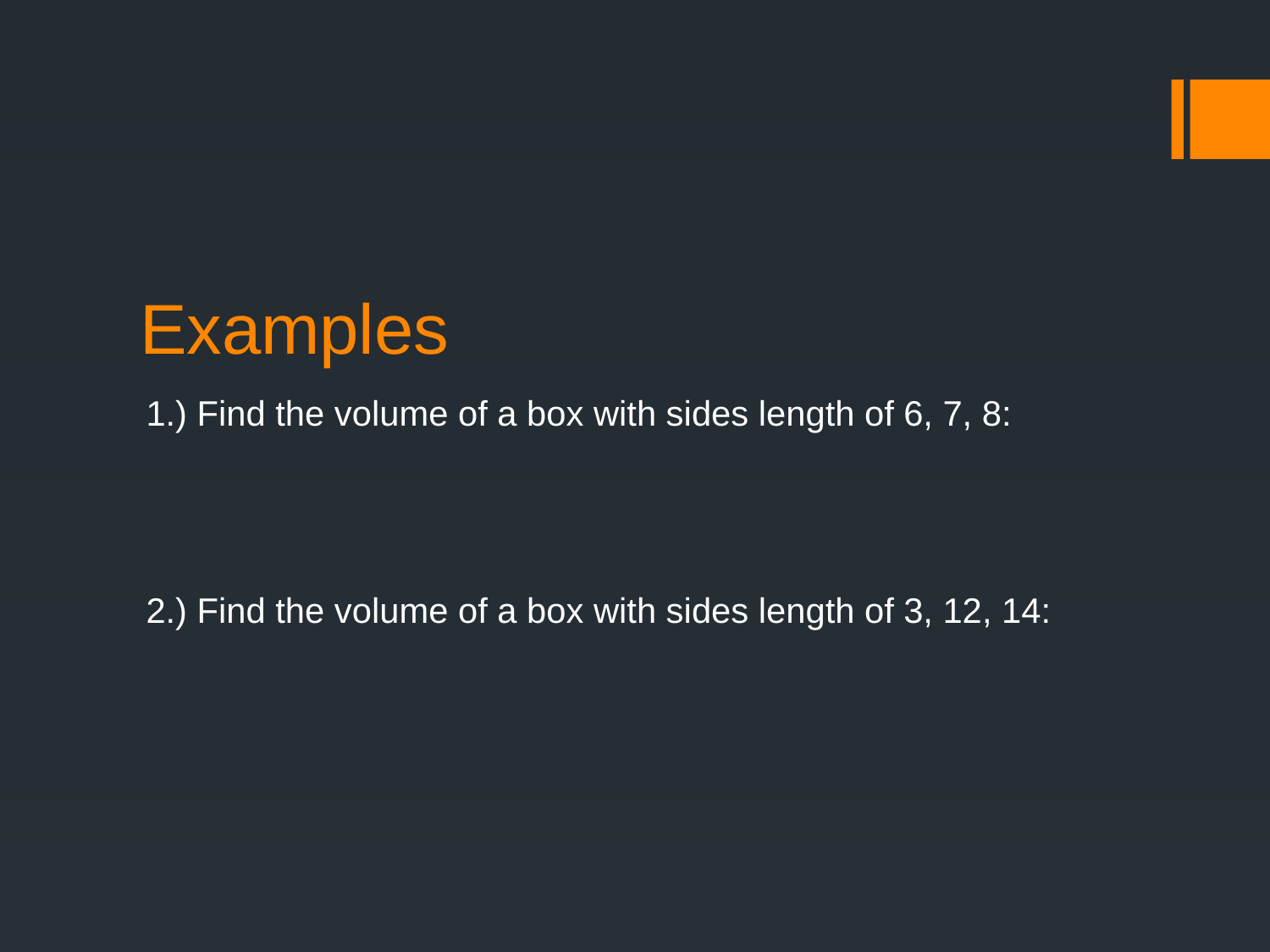

# Examples
1.) Find the volume of a box with sides length of 6, 7, 8:

2.) Find the volume of a box with sides length of 3, 12, 14: